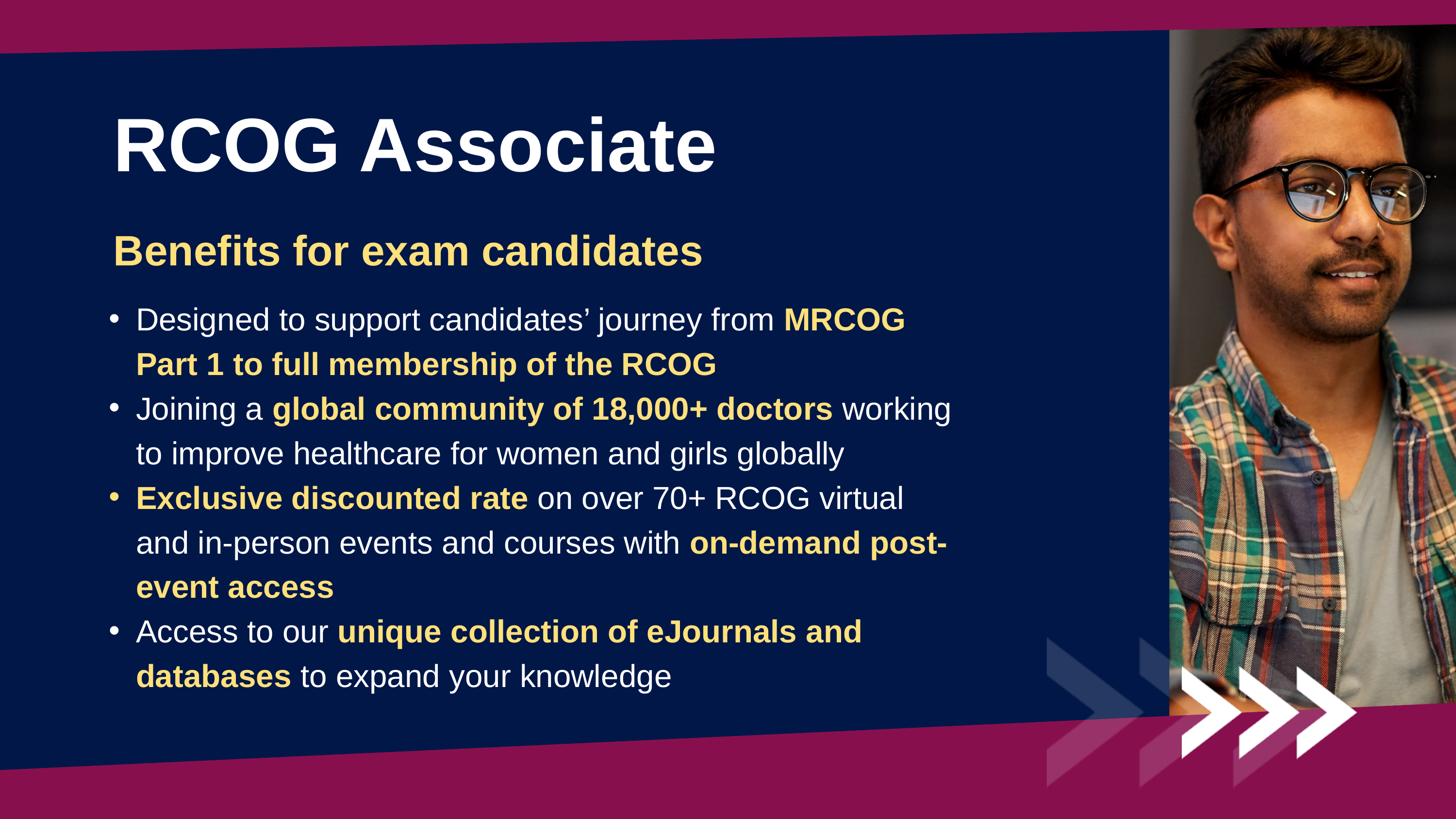

RCOG Associate
Benefits for exam candidates
Designed to support candidates’ journey from MRCOG Part 1 to full membership of the RCOG
Joining a global community of 18,000+ doctors working to improve healthcare for women and girls globally
Exclusive discounted rate on over 70+ RCOG virtual and in-person events and courses with on-demand post-event access
Access to our unique collection of eJournals and databases to expand your knowledge